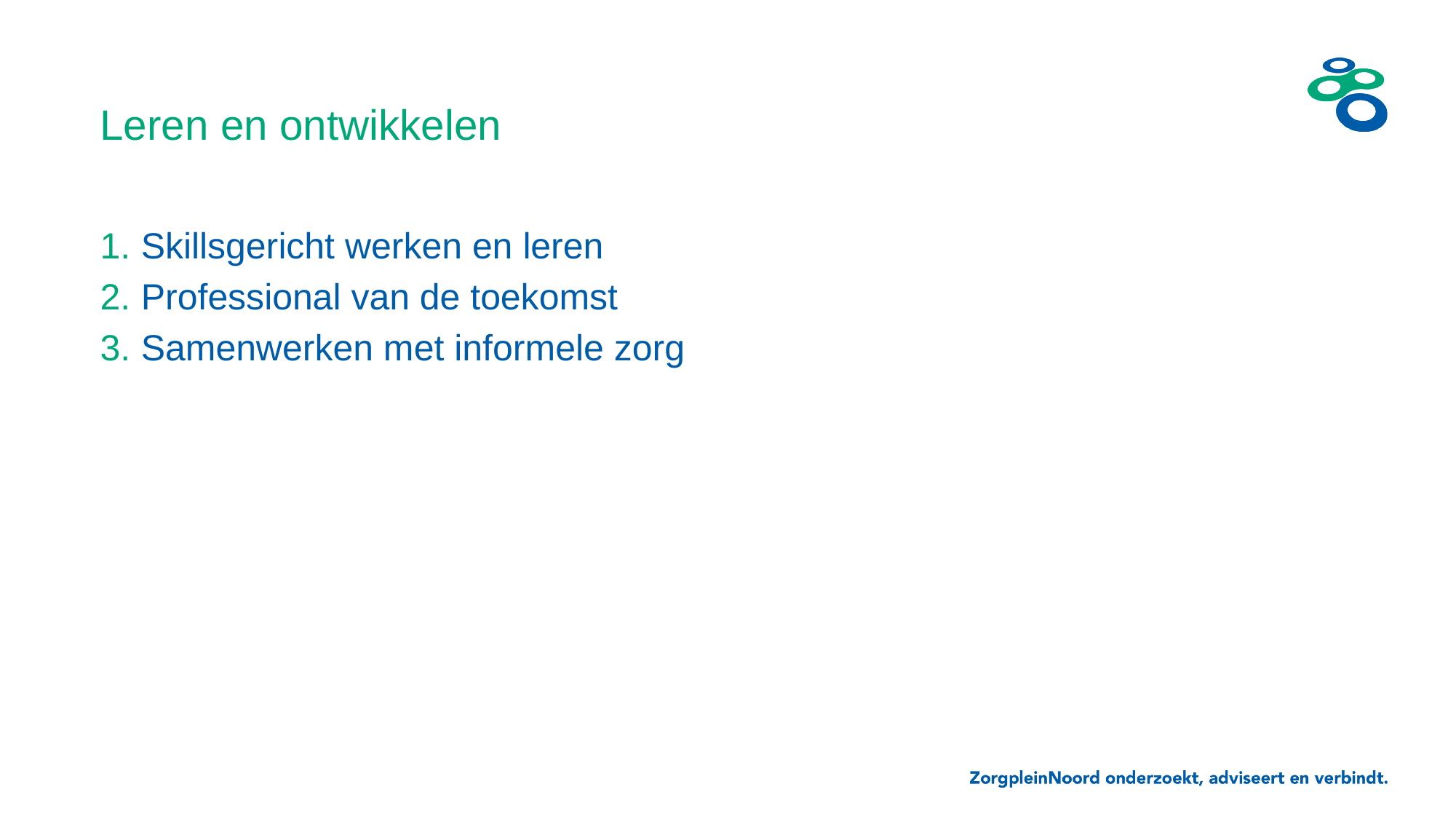

# Leren en ontwikkelen

Skillsgericht werken en leren
Professional van de toekomst
Samenwerken met informele zorg